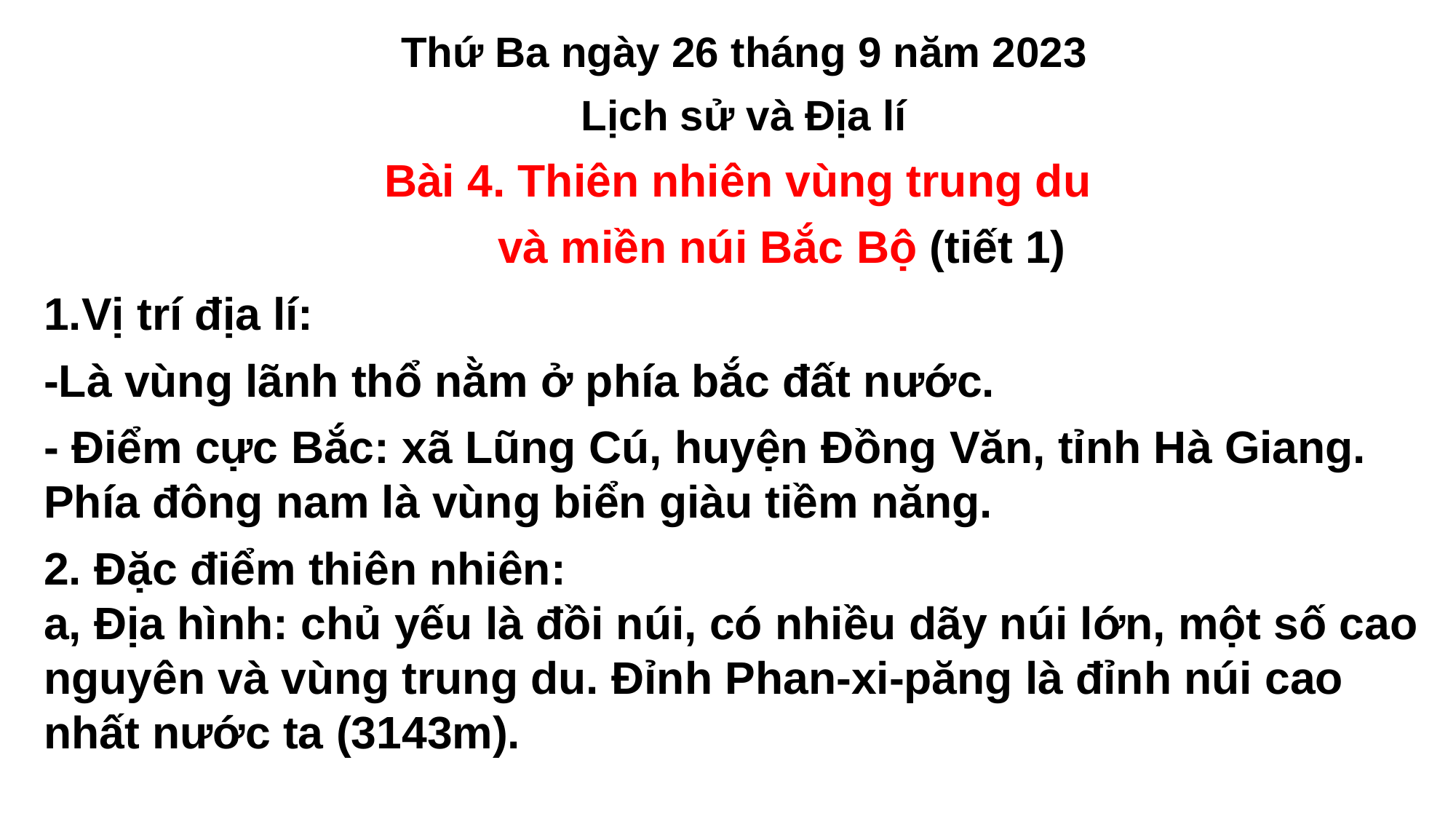

Thứ Ba ngày 26 tháng 9 năm 2023
Lịch sử và Địa lí
Bài 4. Thiên nhiên vùng trung du
      và miền núi Bắc Bộ (tiết 1)
1.Vị trí địa lí:
-Là vùng lãnh thổ nằm ở phía bắc đất nước.
- Điểm cực Bắc: xã Lũng Cú, huyện Đồng Văn, tỉnh Hà Giang. Phía đông nam là vùng biển giàu tiềm năng.
2. Đặc điểm thiên nhiên:
a, Địa hình: chủ yếu là đồi núi, có nhiều dãy núi lớn, một số cao nguyên và vùng trung du. Đỉnh Phan-xi-păng là đỉnh núi cao nhất nước ta (3143m).